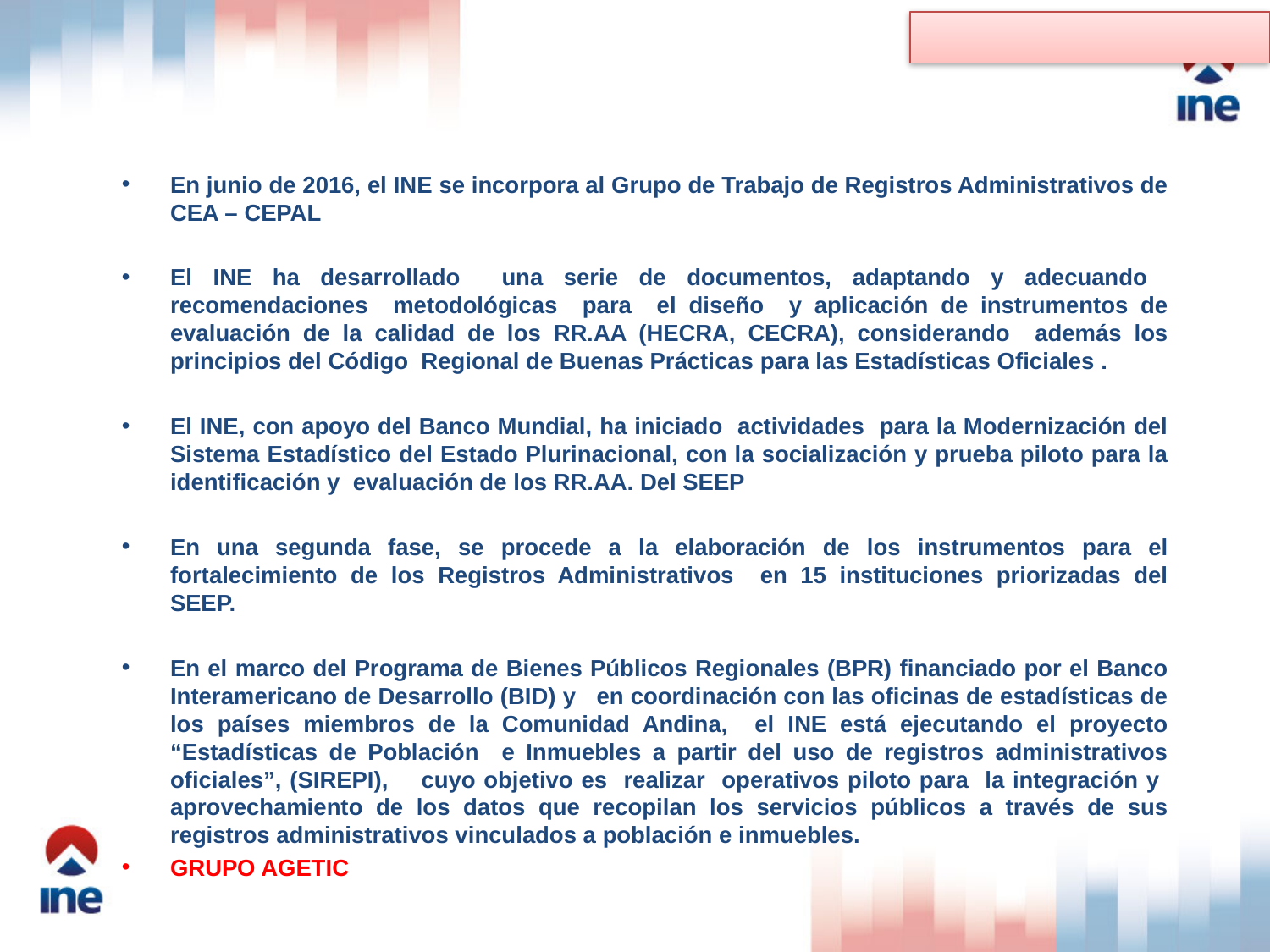

En junio de 2016, el INE se incorpora al Grupo de Trabajo de Registros Administrativos de CEA – CEPAL

El INE ha desarrollado  una serie de documentos, adaptando y adecuando  recomendaciones  metodológicas  para  el diseño  y aplicación de instrumentos de evaluación de la calidad de los RR.AA (HECRA, CECRA), considerando  además los principios del Código  Regional de Buenas Prácticas para las Estadísticas Oficiales .

El INE, con apoyo del Banco Mundial, ha iniciado  actividades  para la Modernización del Sistema Estadístico del Estado Plurinacional, con la socialización y prueba piloto para la identificación y  evaluación de los RR.AA. Del SEEP

En una segunda fase, se procede a la elaboración de los instrumentos para el fortalecimiento de los Registros Administrativos  en 15 instituciones priorizadas del SEEP.

En el marco del Programa de Bienes Públicos Regionales (BPR) financiado por el Banco Interamericano de Desarrollo (BID) y   en coordinación con las oficinas de estadísticas de los países miembros de la Comunidad Andina,  el INE está ejecutando el proyecto “Estadísticas de Población  e Inmuebles a partir del uso de registros administrativos oficiales”, (SIREPI),    cuyo objetivo es  realizar  operativos piloto para  la integración y  aprovechamiento de los datos que recopilan los servicios públicos a través de sus registros administrativos vinculados a población e inmuebles.
GRUPO AGETIC